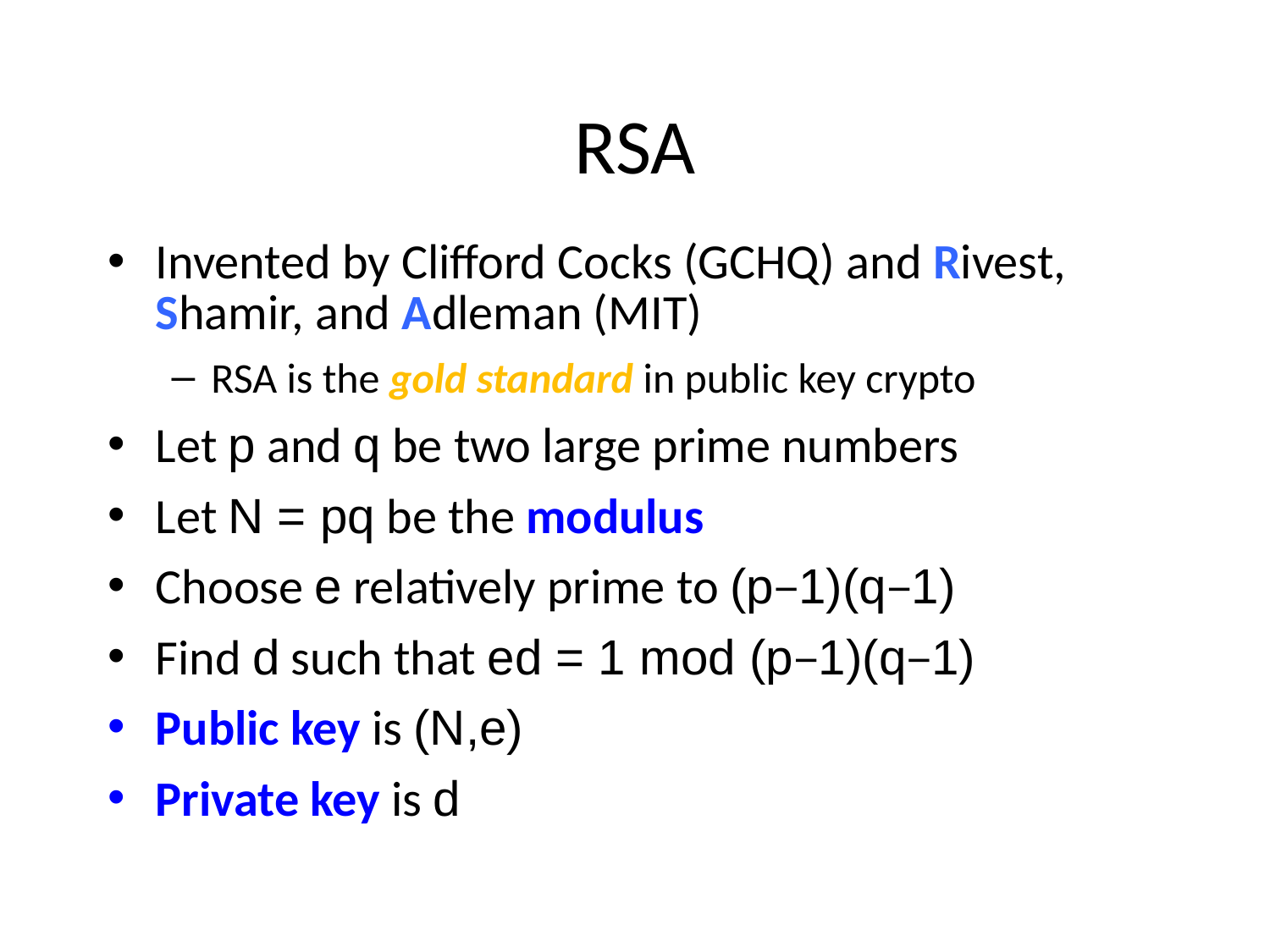

# RSA
Invented by Clifford Cocks (GCHQ) and Rivest, Shamir, and Adleman (MIT)
RSA is the gold standard in public key crypto
Let p and q be two large prime numbers
Let N = pq be the modulus
Choose e relatively prime to (p−1)(q−1)
Find d such that ed = 1 mod (p−1)(q−1)
Public key is (N,e)
Private key is d